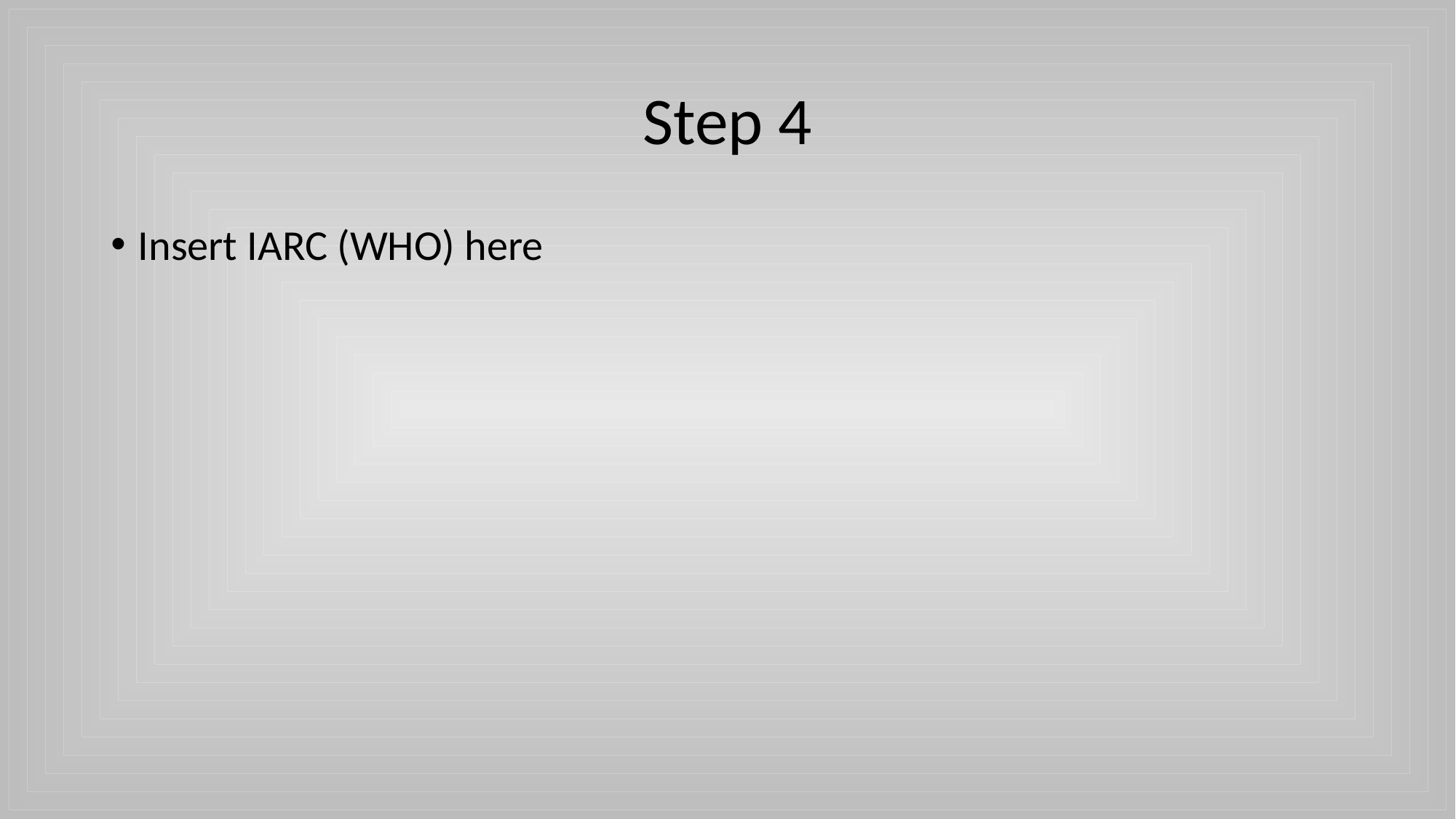

# Step 4
Insert IARC (WHO) here